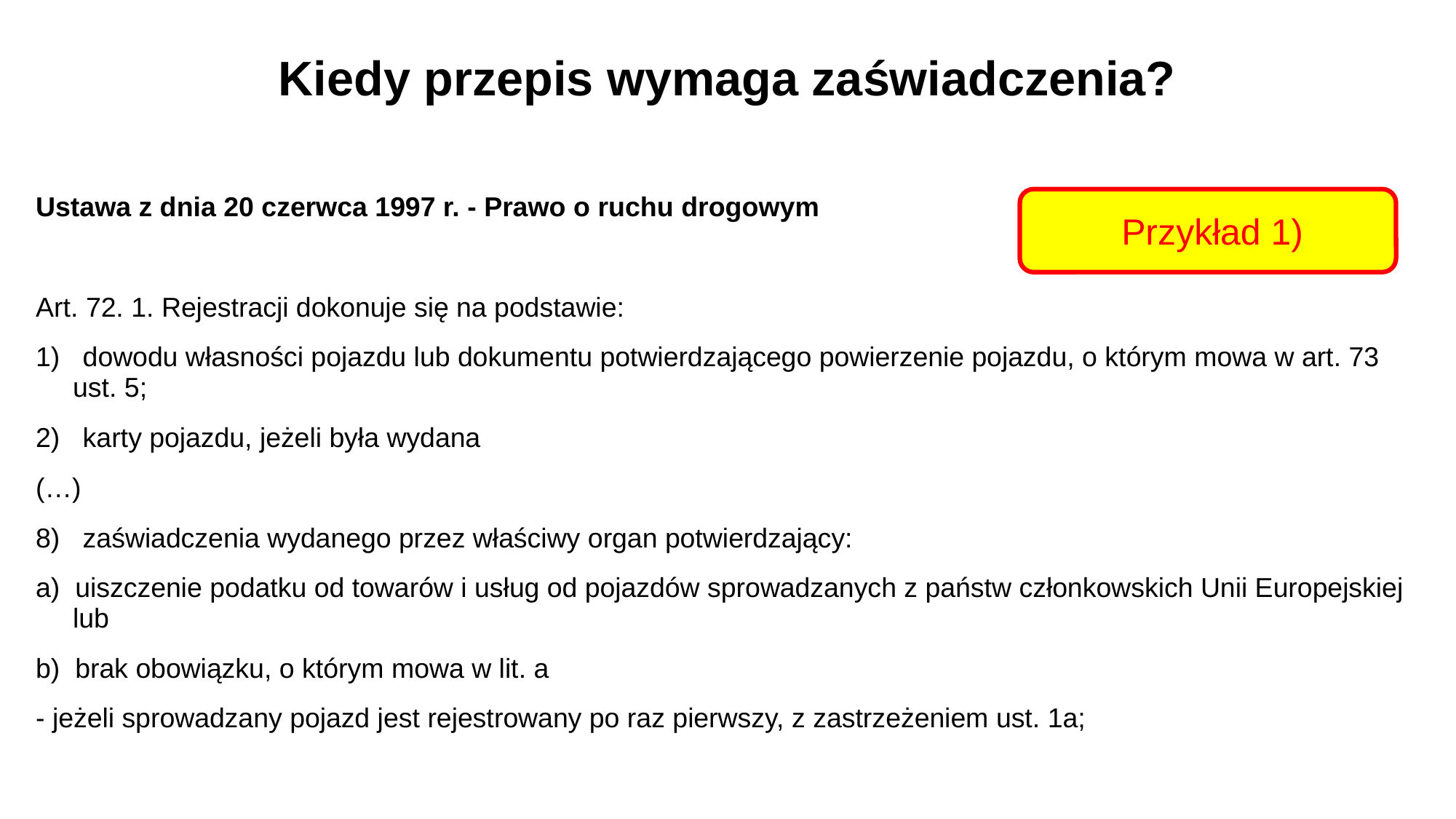

# Kiedy przepis wymaga zaświadczenia?
Ustawa z dnia 20 czerwca 1997 r. - Prawo o ruchu drogowym

Art. 72. 1. Rejestracji dokonuje się na podstawie:
1)   dowodu własności pojazdu lub dokumentu potwierdzającego powierzenie pojazdu, o którym mowa w art. 73 ust. 5;
2)   karty pojazdu, jeżeli była wydana
(…)
8)   zaświadczenia wydanego przez właściwy organ potwierdzający:
a)  uiszczenie podatku od towarów i usług od pojazdów sprowadzanych z państw członkowskich Unii Europejskiej lub
b)  brak obowiązku, o którym mowa w lit. a
- jeżeli sprowadzany pojazd jest rejestrowany po raz pierwszy, z zastrzeżeniem ust. 1a;

Przykład 1)